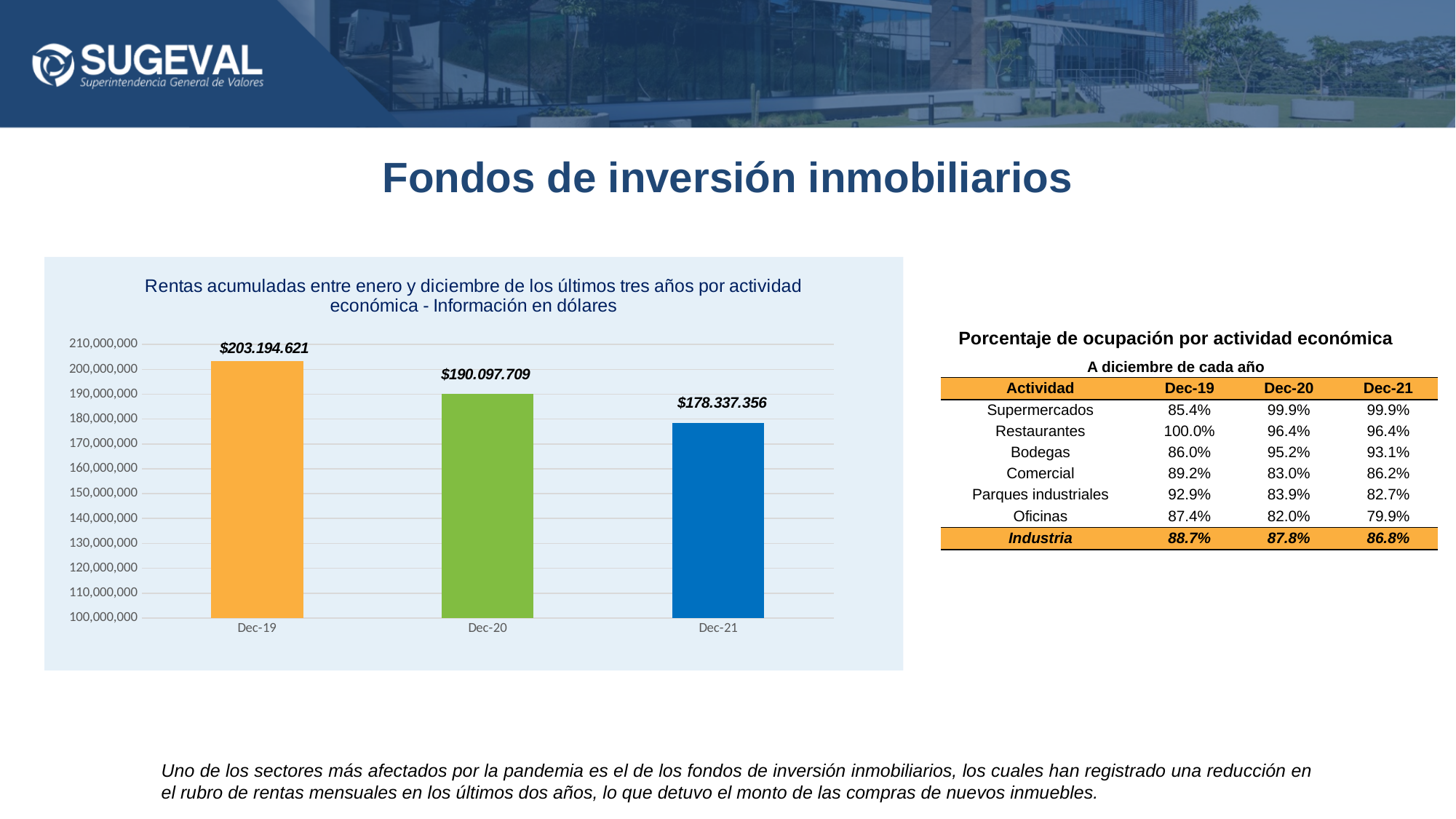

# Fondos de inversión inmobiliarios

### Chart: Rentas acumuladas entre enero y diciembre de los últimos tres años por actividad económica - Información en dólares

| Category |  |
|---|---|
| 43830 | 203194620.67339998 |
| 44196 | 190097708.776 |
| 44561 | 178337356.2652 |
Porcentaje de ocupación por actividad económica
A diciembre de cada año
| Actividad | Dec-19 | Dec-20 | Dec-21 |
| --- | --- | --- | --- |
| Supermercados | 85.4% | 99.9% | 99.9% |
| Restaurantes | 100.0% | 96.4% | 96.4% |
| Bodegas | 86.0% | 95.2% | 93.1% |
| Comercial | 89.2% | 83.0% | 86.2% |
| Parques industriales | 92.9% | 83.9% | 82.7% |
| Oficinas | 87.4% | 82.0% | 79.9% |
| Industria | 88.7% | 87.8% | 86.8% |
Uno de los sectores más afectados por la pandemia es el de los fondos de inversión inmobiliarios, los cuales han registrado una reducción en el rubro de rentas mensuales en los últimos dos años, lo que detuvo el monto de las compras de nuevos inmuebles.